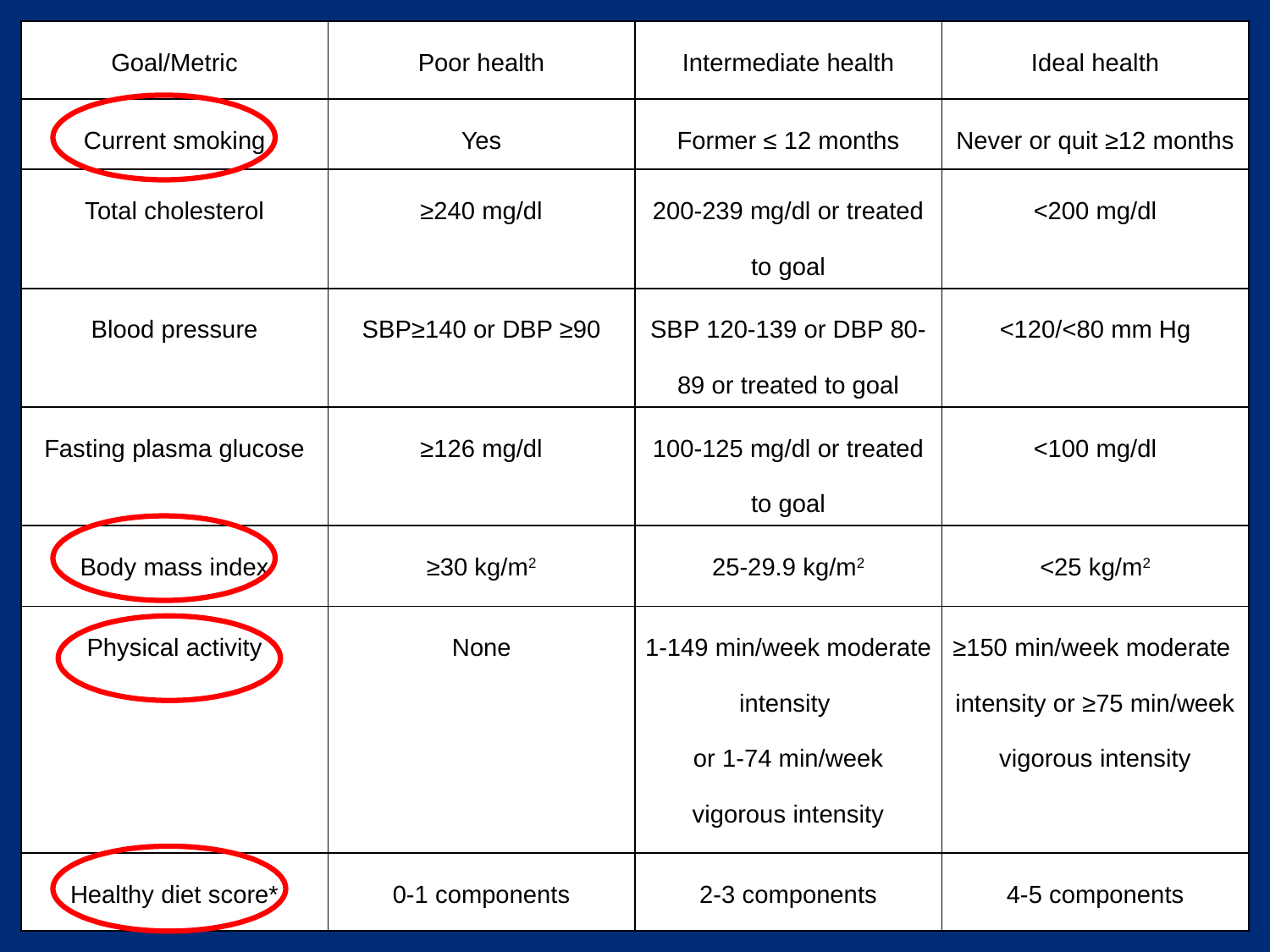

| Goal/Metric | Poor health | Intermediate health | Ideal health |
| --- | --- | --- | --- |
| Current smoking | Yes | Former ≤ 12 months | Never or quit ≥12 months |
| Total cholesterol | ≥240 mg/dl | 200-239 mg/dl or treated to goal | <200 mg/dl |
| Blood pressure | SBP≥140 or DBP ≥90 | SBP 120-139 or DBP 80-89 or treated to goal | <120/<80 mm Hg |
| Fasting plasma glucose | ≥126 mg/dl | 100-125 mg/dl or treated to goal | <100 mg/dl |
| Body mass index | ≥30 kg/m2 | 25-29.9 kg/m2 | <25 kg/m2 |
| Physical activity | None | 1-149 min/week moderate intensity or 1-74 min/week vigorous intensity | ≥150 min/week moderate intensity or ≥75 min/week vigorous intensity |
| Healthy diet score\* | 0-1 components | 2-3 components | 4-5 components |

5